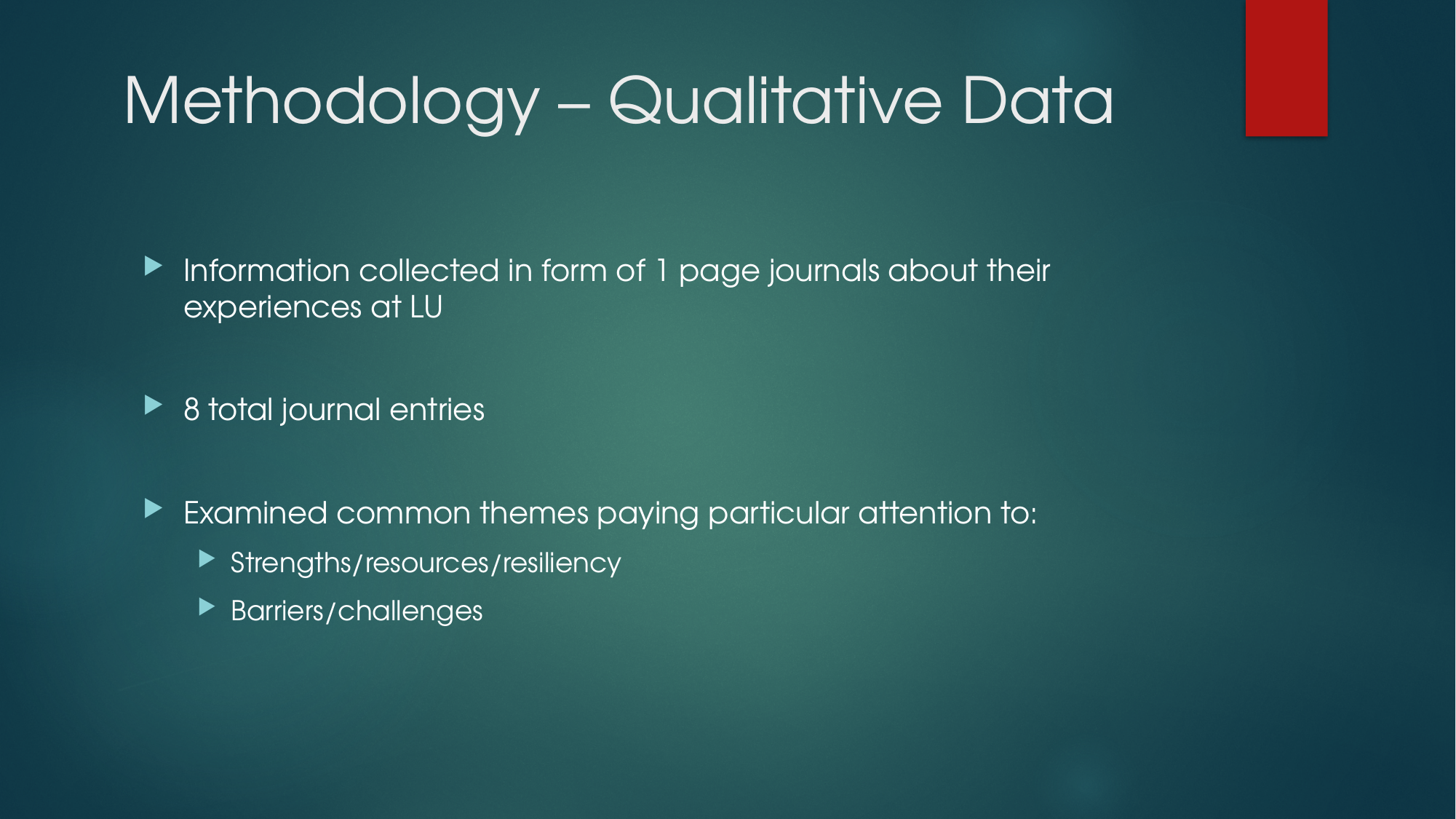

# Methodology – Qualitative Data
Information collected in form of 1 page journals about their experiences at LU

8 total journal entries

Examined common themes paying particular attention to:
Strengths/resources/resiliency
Barriers/challenges